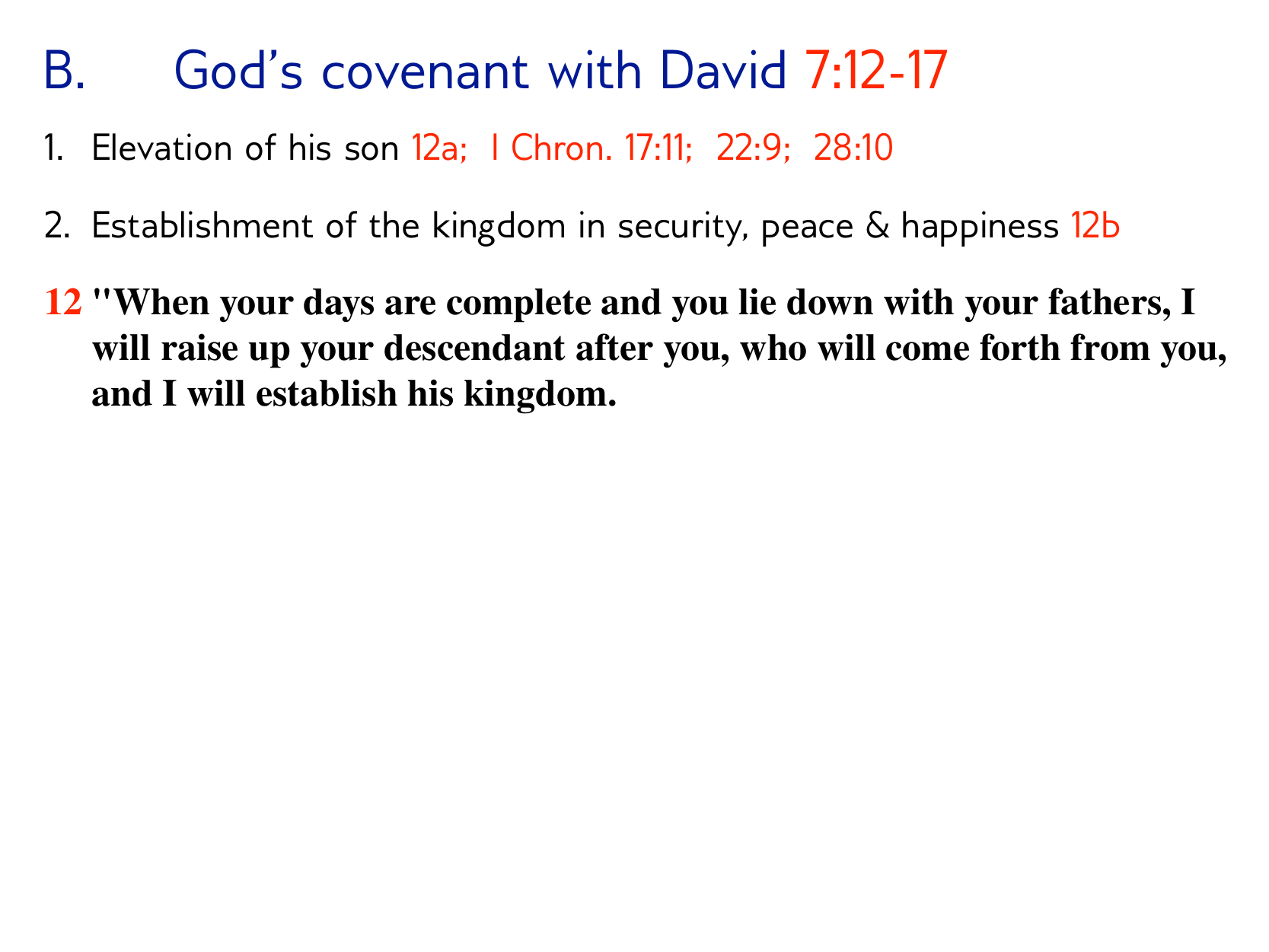

# B.	 God’s covenant with David 7:12-17
1.	Elevation of his son 12a;  I Chron. 17:11;  22:9;  28:10
2.	Establishment of the kingdom in security, peace & happiness 12b
12 "When your days are complete and you lie down with your fathers, I will raise up your descendant after you, who will come forth from you, and I will establish his kingdom.